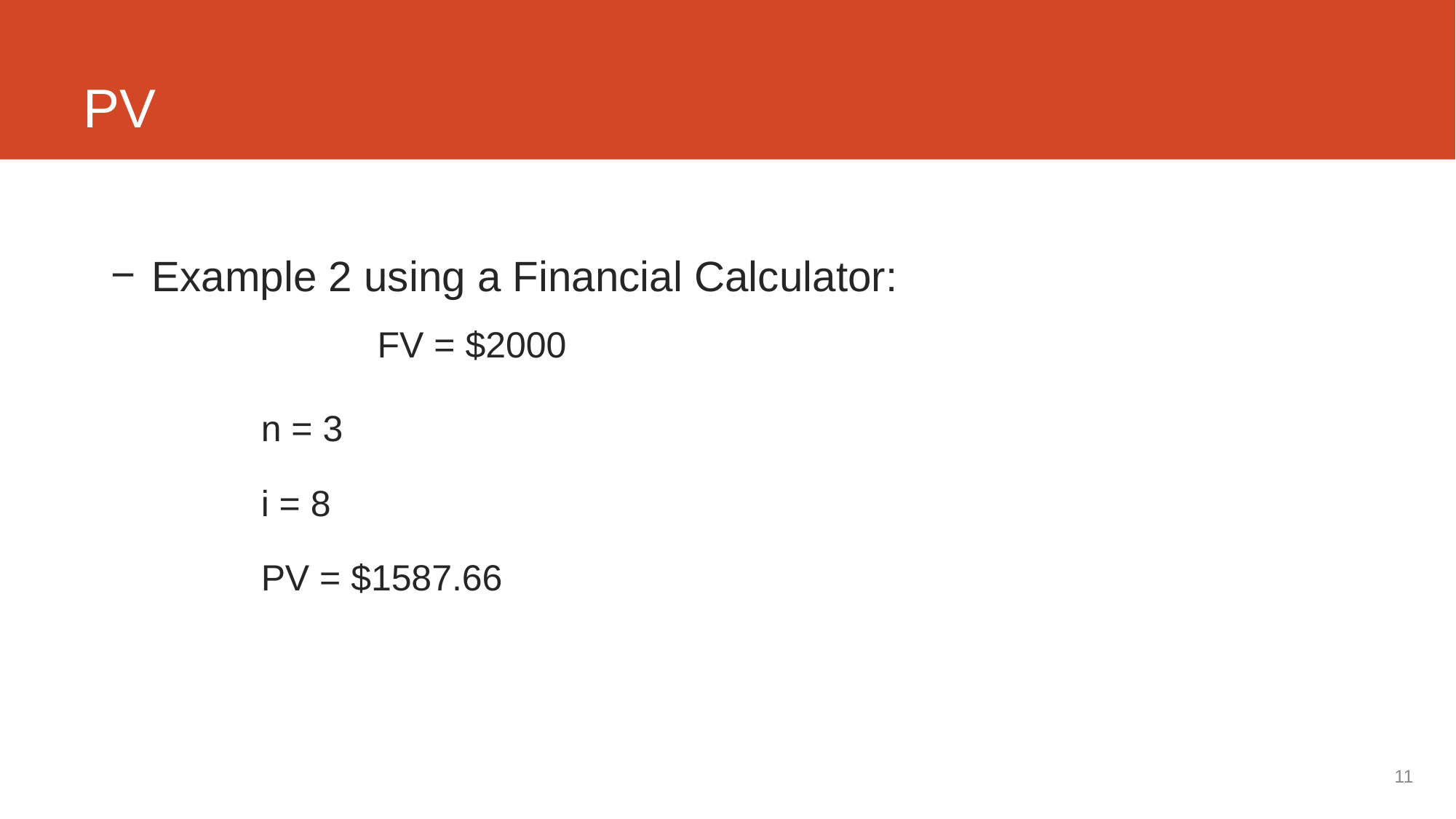

# PV
Example 2 using a Financial Calculator:
	FV = $2000
		n = 3
		i = 8
		PV = $1587.66

11